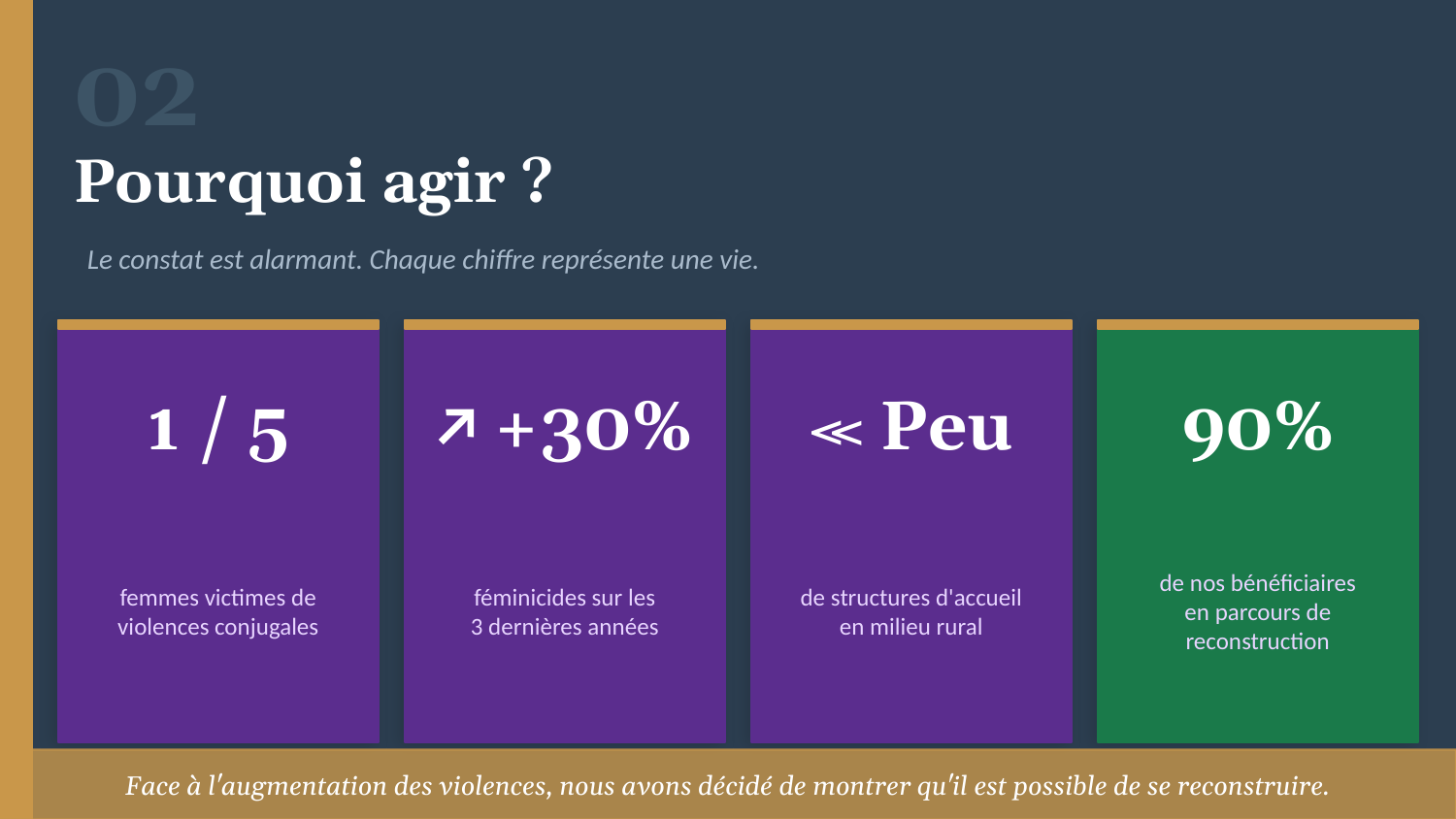

02
Pourquoi agir ?
Le constat est alarmant. Chaque chiffre représente une vie.

1 / 5
↗ +30%
≪ Peu
90%
femmes victimes de
violences conjugales
féminicides sur les
3 dernières années
de structures d'accueil
en milieu rural
de nos bénéficiaires
en parcours de reconstruction

Face à l'augmentation des violences, nous avons décidé de montrer qu'il est possible de se reconstruire.